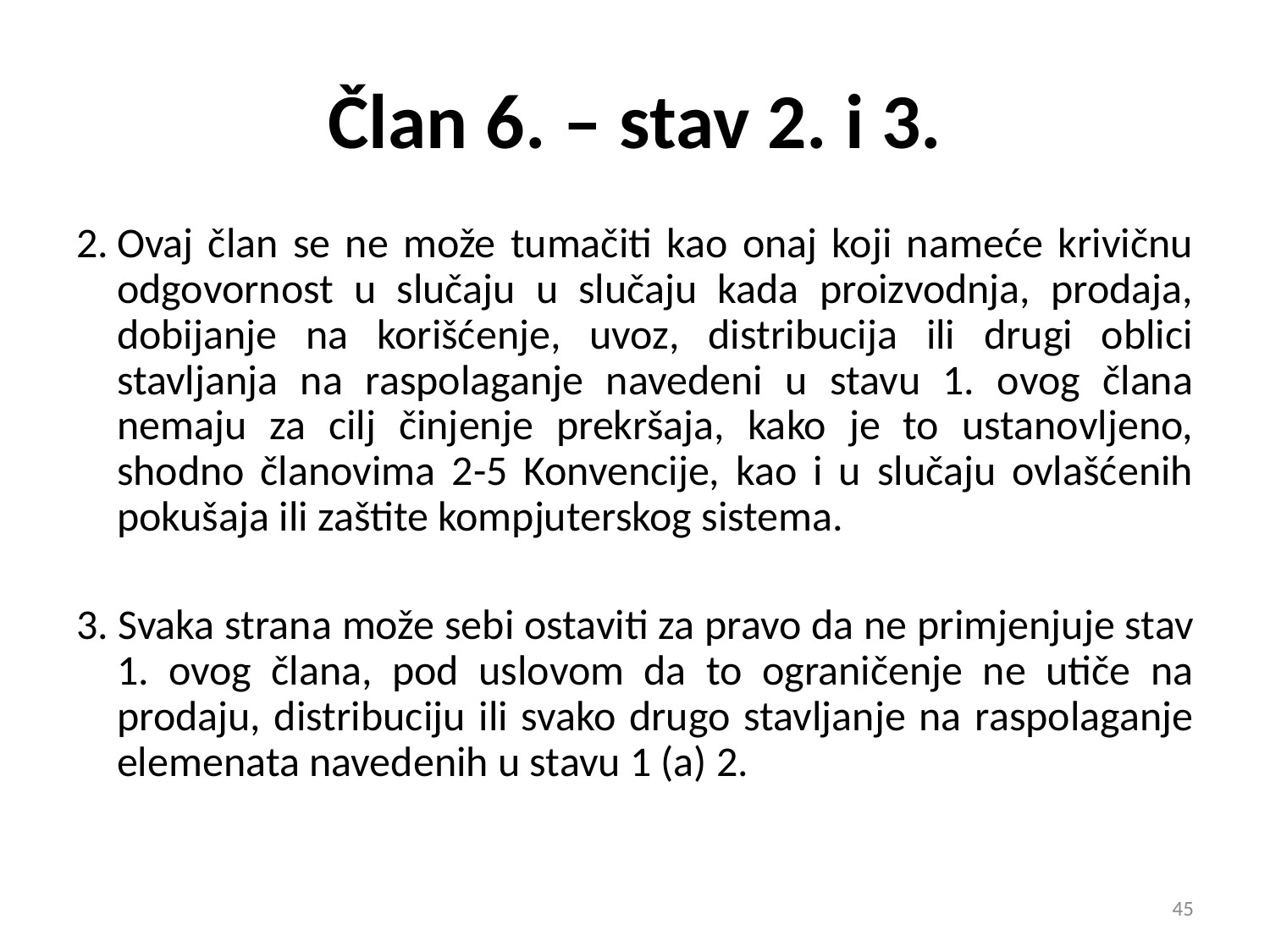

# Član 6. – stav 2. i 3.
2.	Ovaj član se ne može tumačiti kao onaj koji nameće krivičnu odgovornost u slučaju u slučaju kada proizvodnja, prodaja, dobijanje na korišćenje, uvoz, distribucija ili drugi oblici stavljanja na raspolaganje navedeni u stavu 1. ovog člana nemaju za cilj činjenje prekršaja, kako je to ustanovljeno, shodno članovima 2-5 Konvencije, kao i u slučaju ovlašćenih pokušaja ili zaštite kompjuterskog sistema.

3. Svaka strana može sebi ostaviti za pravo da ne primjenjuje stav 1. ovog člana, pod uslovom da to ograničenje ne utiče na prodaju, distribuciju ili svako drugo stavljanje na raspolaganje elemenata navedenih u stavu 1 (a) 2.
45